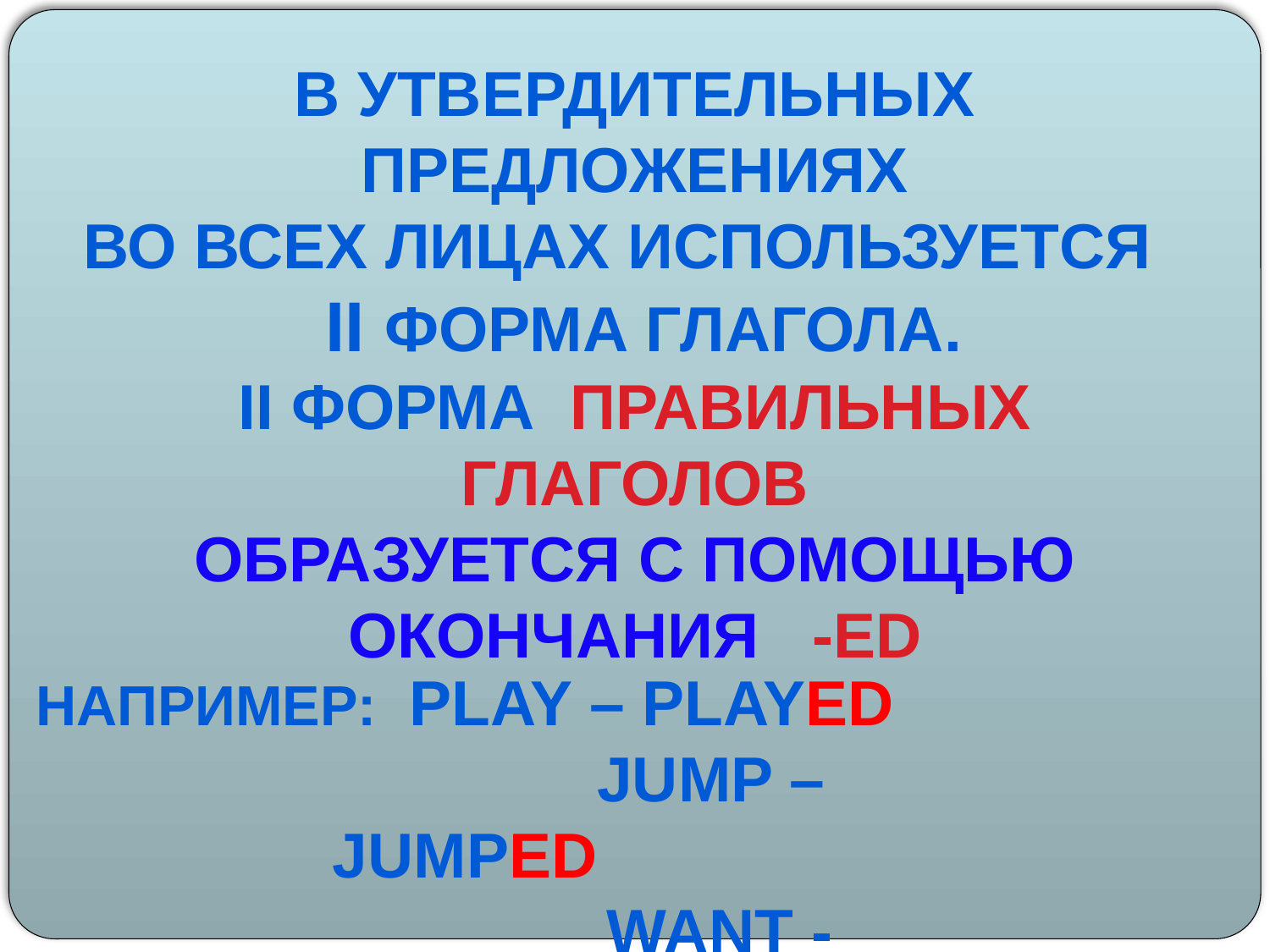

В утвердительных предложениях
Во всех лицах используется
 II форма глагола.
II форма  правильных глаголов
Образуется с помощью окончания   -ed

Например:  play – played
                            jump – jumped
                             Want - wanted